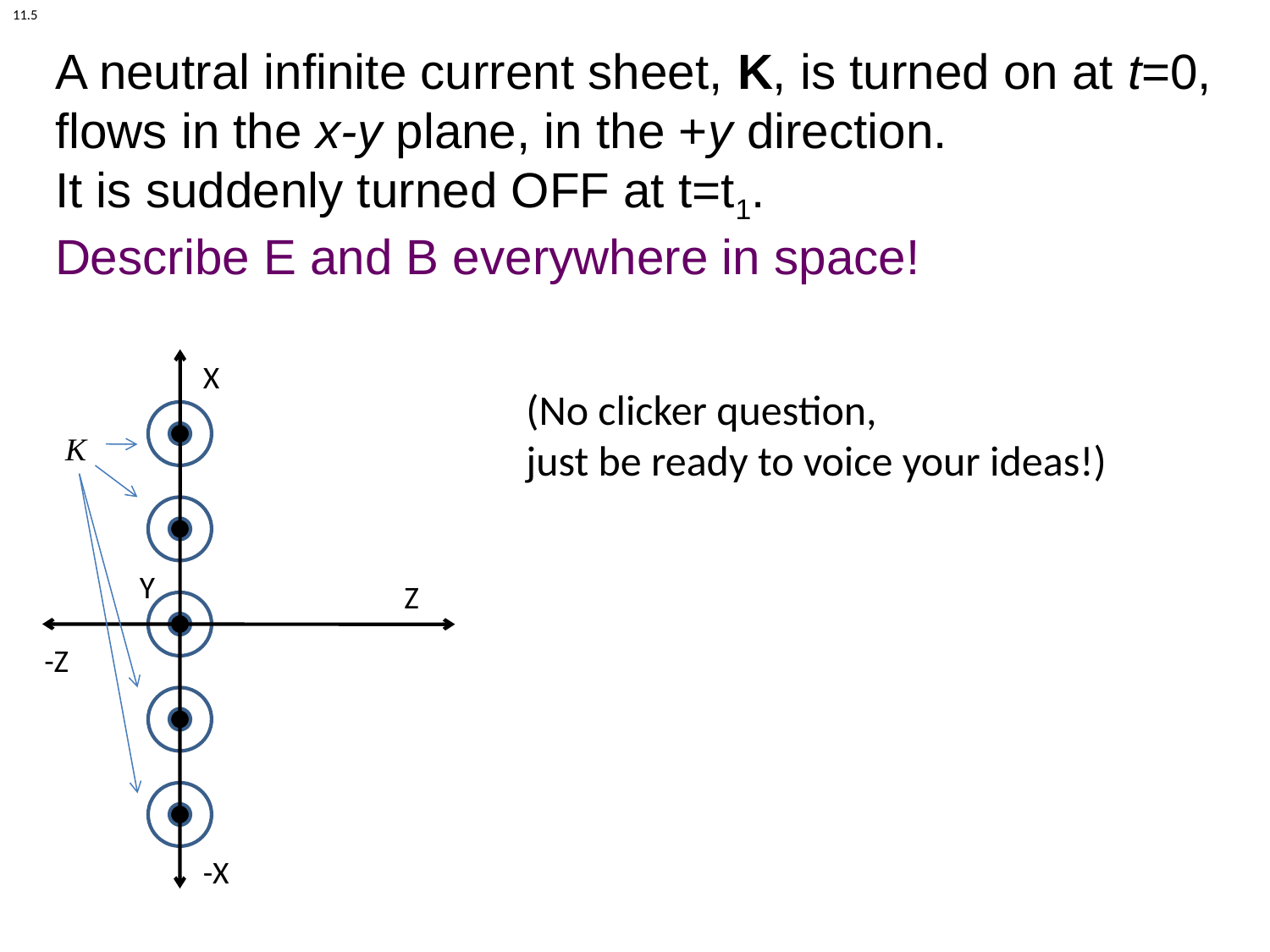

11.5
# A neutral infinite current sheet, K, is turned on at t=0, flows in the x-y plane, in the +y direction. It is suddenly turned OFF at t=t1. Describe E and B everywhere in space!
X
(No clicker question,
just be ready to voice your ideas!)

K

Y
Z

-Z

-X